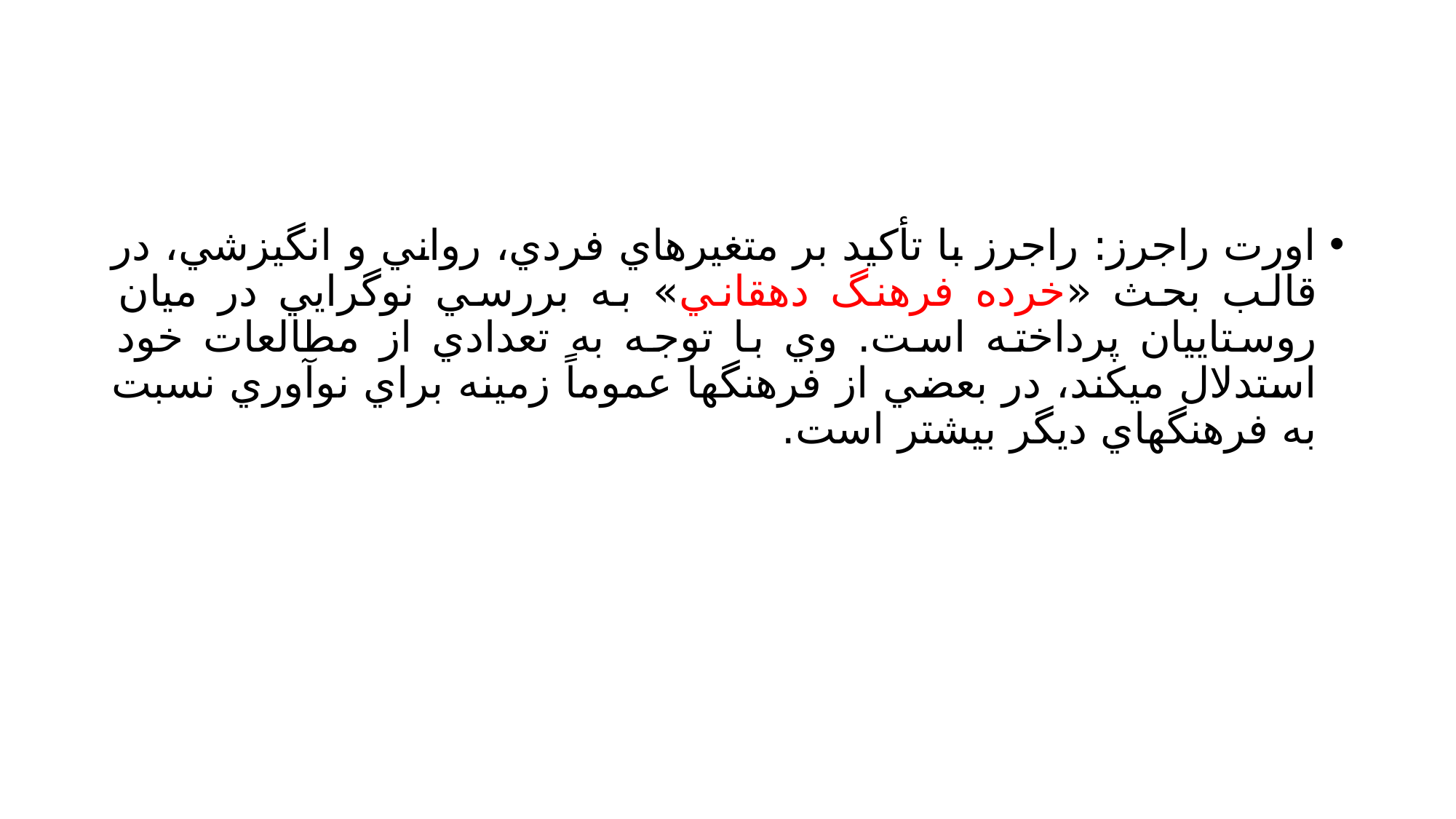

#
اورت راجرز: راجرز با تأكيد بر متغيرهاي فردي، رواني و انگيزشي، در قالب بحث «خرده فرهنگ دهقاني» به بررسي نوگرايي در ميان روستاييان پرداخته است. وي با توجه به تعدادي از مطالعات خود استدلال ميكند، در بعضي از فرهنگها عموماً زمينه براي نوآوري نسبت به فرهنگهاي ديگر بيشتر است.